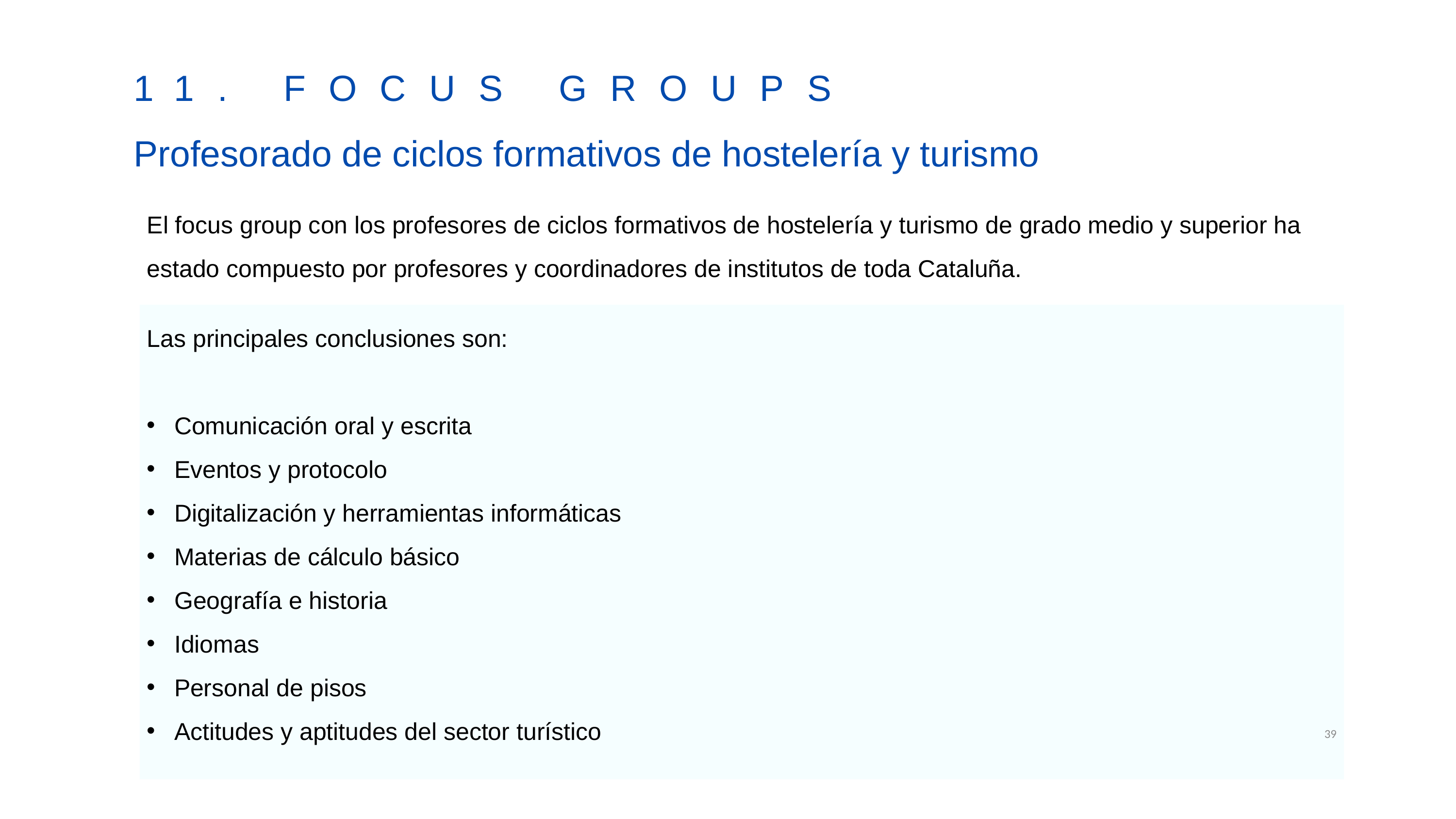

11. FOCUS GROUPS
Profesorado de ciclos formativos de hostelería y turismo
El focus group con los profesores de ciclos formativos de hostelería y turismo de grado medio y superior ha estado compuesto por profesores y coordinadores de institutos de toda Cataluña.

Las principales conclusiones son:

Comunicación oral y escrita
Eventos y protocolo
Digitalización y herramientas informáticas
Materias de cálculo básico
Geografía e historia
Idiomas
Personal de pisos
Actitudes y aptitudes del sector turístico

39